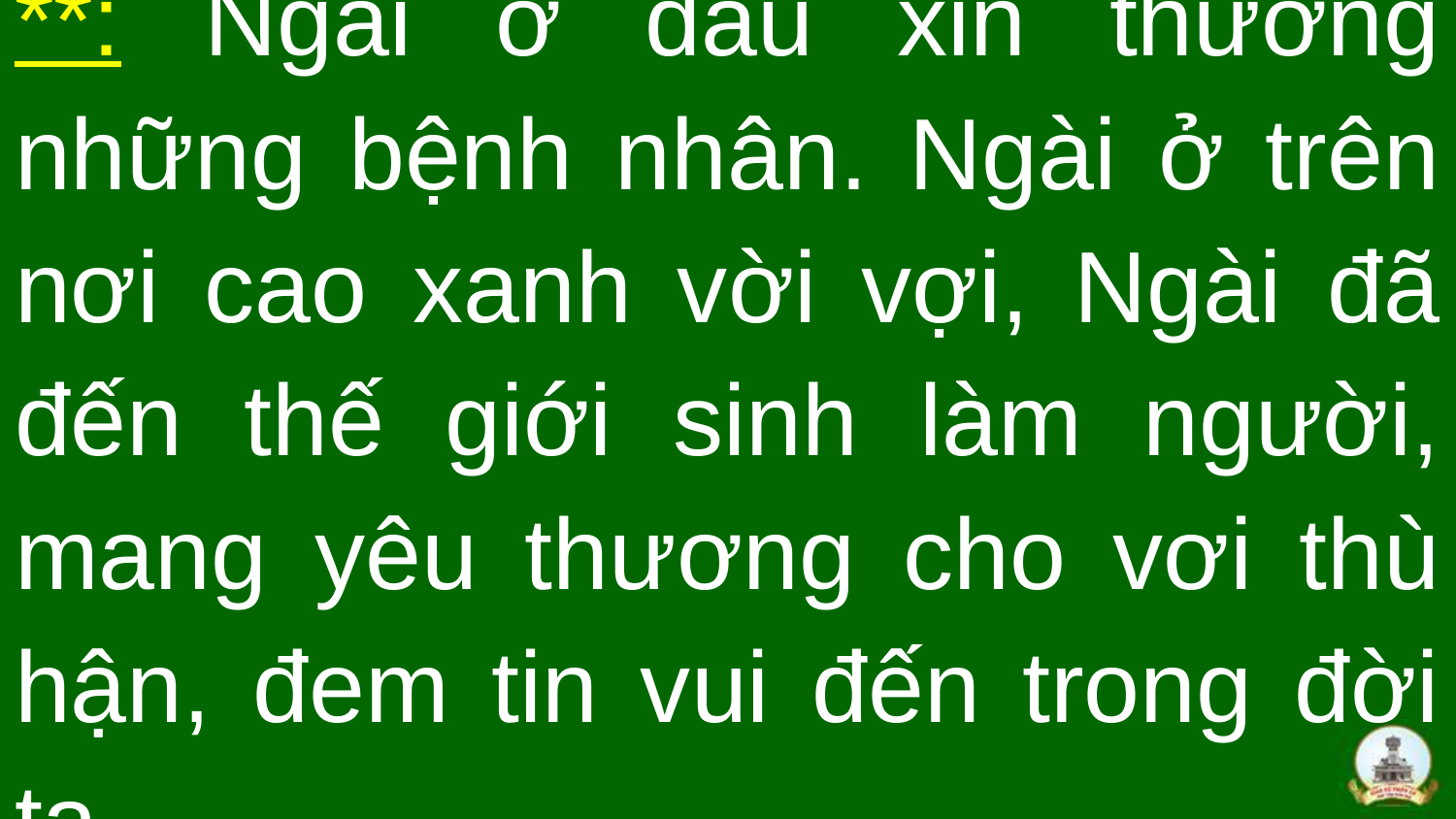

# **: Ngài ở đâu xin thương những bệnh nhân. Ngài ở trên nơi cao xanh vời vợi, Ngài đã đến thế giới sinh làm người, mang yêu thương cho vơi thù hận, đem tin vui đến trong đời ta.